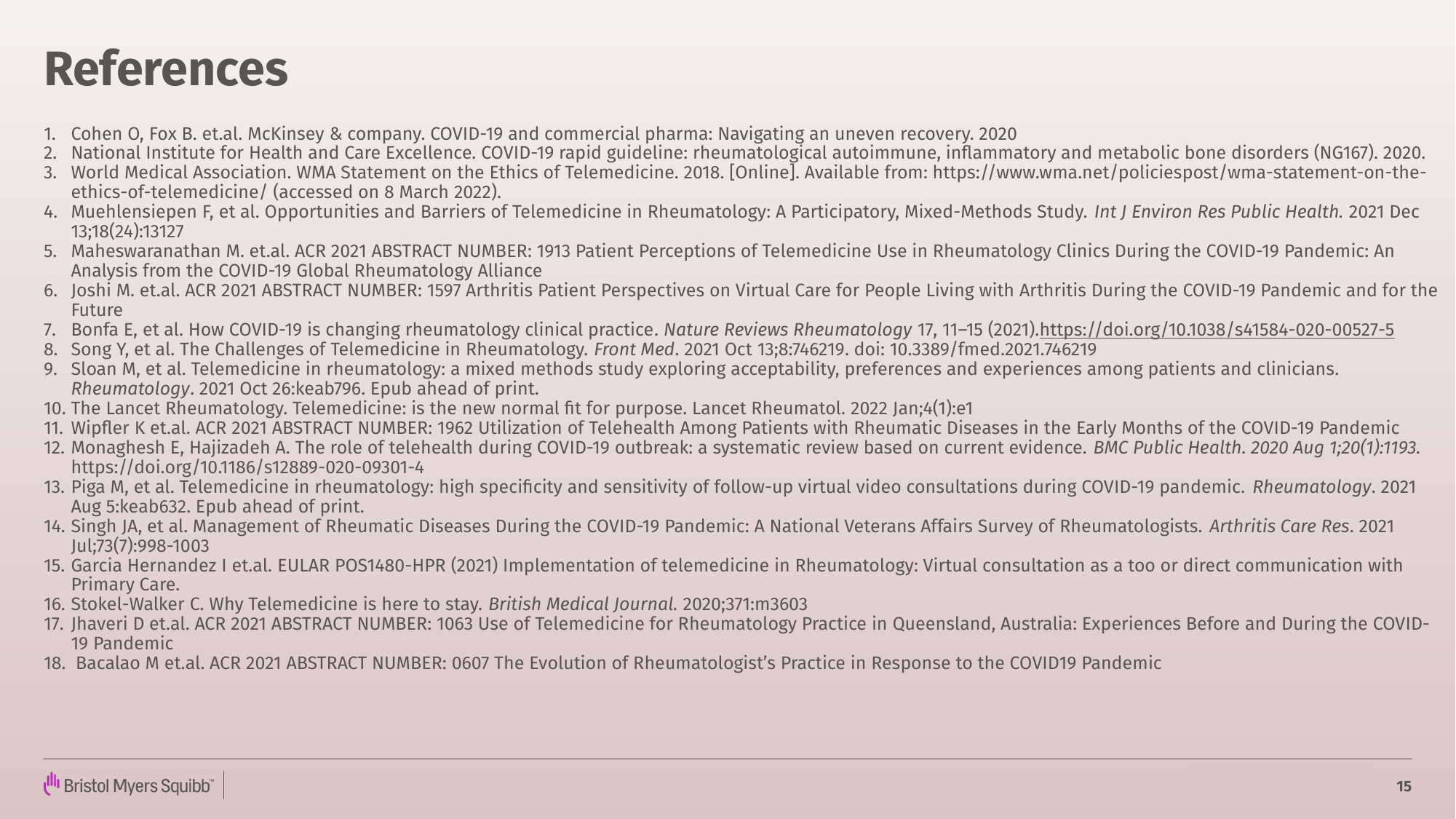

# References
Cohen O, Fox B. et.al. McKinsey & company. COVID-19 and commercial pharma: Navigating an uneven recovery. 2020
National Institute for Health and Care Excellence. COVID-19 rapid guideline: rheumatological autoimmune, inflammatory and metabolic bone disorders (NG167). 2020.
World Medical Association. WMA Statement on the Ethics of Telemedicine. 2018. [Online]. Available from: https://www.wma.net/policiespost/wma-statement-on-the-ethics-of-telemedicine/ (accessed on 8 March 2022).
Muehlensiepen F, et al. Opportunities and Barriers of Telemedicine in Rheumatology: A Participatory, Mixed-Methods Study. Int J Environ Res Public Health. 2021 Dec 13;18(24):13127
Maheswaranathan M. et.al. ACR 2021 ABSTRACT NUMBER: 1913 Patient Perceptions of Telemedicine Use in Rheumatology Clinics During the COVID-19 Pandemic: An Analysis from the COVID-19 Global Rheumatology Alliance
Joshi M. et.al. ACR 2021 ABSTRACT NUMBER: 1597 Arthritis Patient Perspectives on Virtual Care for People Living with Arthritis During the COVID-19 Pandemic and for the Future
Bonfa E, et al. How COVID-19 is changing rheumatology clinical practice. Nature Reviews Rheumatology 17, 11–15 (2021).https://doi.org/10.1038/s41584-020-00527-5
Song Y, et al. The Challenges of Telemedicine in Rheumatology. Front Med. 2021 Oct 13;8:746219. doi: 10.3389/fmed.2021.746219
Sloan M, et al. Telemedicine in rheumatology: a mixed methods study exploring acceptability, preferences and experiences among patients and clinicians. Rheumatology. 2021 Oct 26:keab796. Epub ahead of print.
The Lancet Rheumatology. Telemedicine: is the new normal fit for purpose. Lancet Rheumatol. 2022 Jan;4(1):e1
Wipfler K et.al. ACR 2021 ABSTRACT NUMBER: 1962 Utilization of Telehealth Among Patients with Rheumatic Diseases in the Early Months of the COVID-19 Pandemic
Monaghesh E, Hajizadeh A. The role of telehealth during COVID-19 outbreak: a systematic review based on current evidence. BMC Public Health. 2020 Aug 1;20(1):1193. https://doi.org/10.1186/s12889-020-09301-4
Piga M, et al. Telemedicine in rheumatology: high specificity and sensitivity of follow-up virtual video consultations during COVID-19 pandemic. Rheumatology. 2021 Aug 5:keab632. Epub ahead of print.
Singh JA, et al. Management of Rheumatic Diseases During the COVID-19 Pandemic: A National Veterans Affairs Survey of Rheumatologists. Arthritis Care Res. 2021 Jul;73(7):998-1003
Garcia Hernandez I et.al. EULAR POS1480-HPR (2021) Implementation of telemedicine in Rheumatology: Virtual consultation as a too or direct communication with Primary Care.
Stokel-Walker C. Why Telemedicine is here to stay. British Medical Journal. 2020;371:m3603
Jhaveri D et.al. ACR 2021 ABSTRACT NUMBER: 1063 Use of Telemedicine for Rheumatology Practice in Queensland, Australia: Experiences Before and During the COVID-19 Pandemic
 Bacalao M et.al. ACR 2021 ABSTRACT NUMBER: 0607 The Evolution of Rheumatologist’s Practice in Response to the COVID19 Pandemic

15